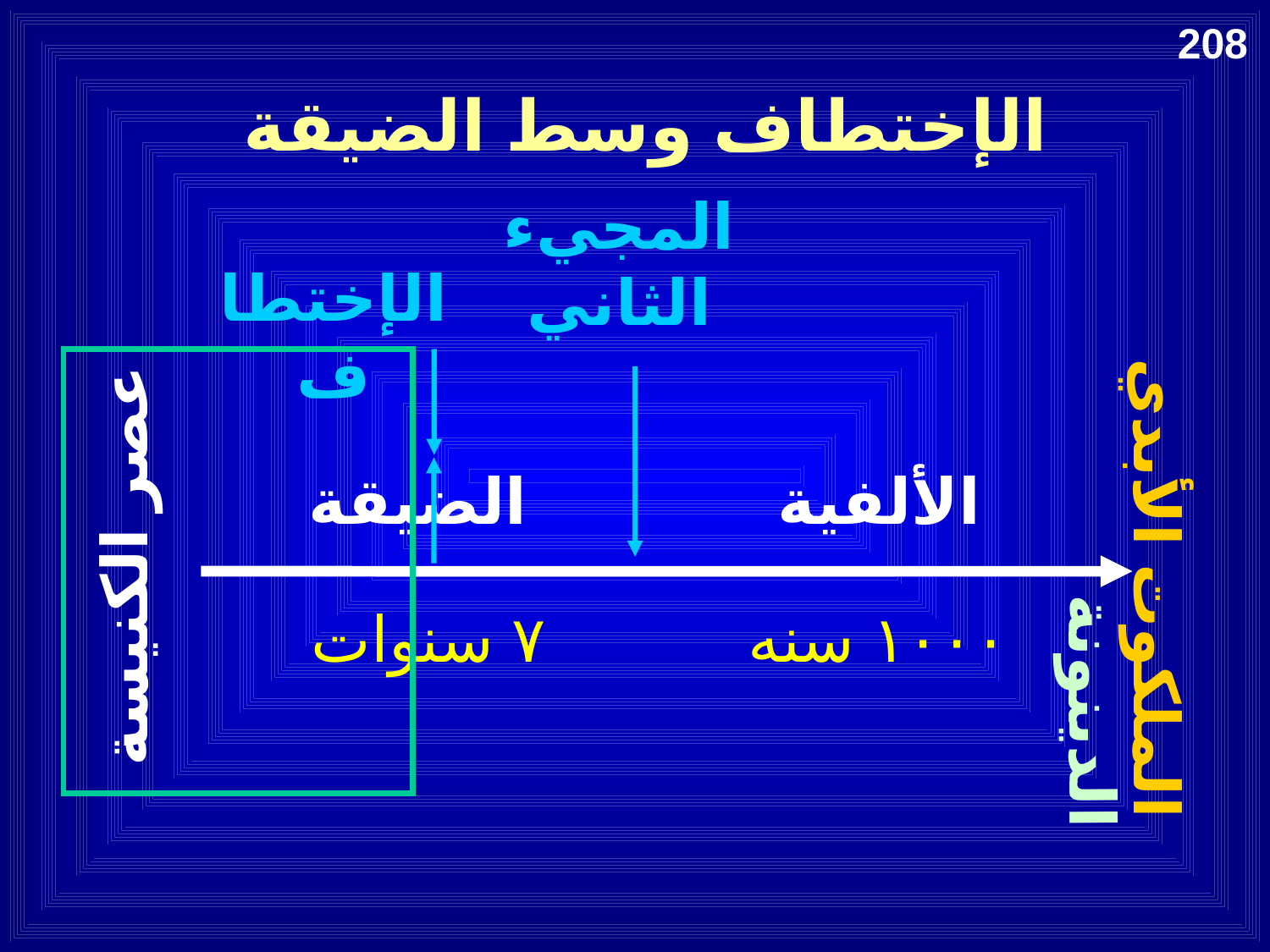

208
الإختطاف وسط الضيقة
المجيء الثاني
الإختطاف

الضيقة
الألفية

عصر الكنيسة
الملكوت الأبدي

٧ سنوات
١٠٠٠ سنه
الدينونة